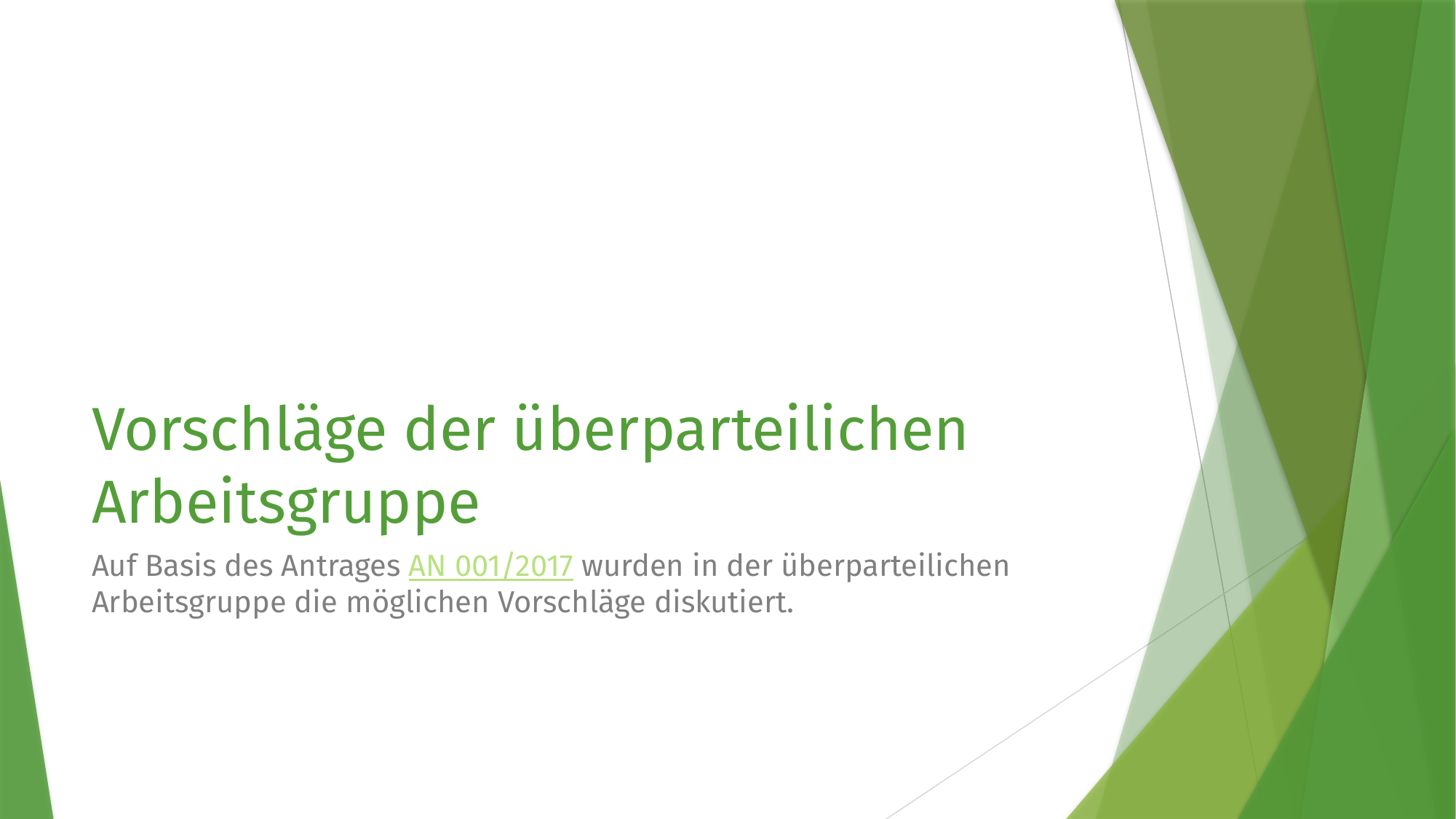

# Vorschläge der überparteilichen Arbeitsgruppe
Auf Basis des Antrages AN 001/2017 wurden in der überparteilichen Arbeitsgruppe die möglichen Vorschläge diskutiert.